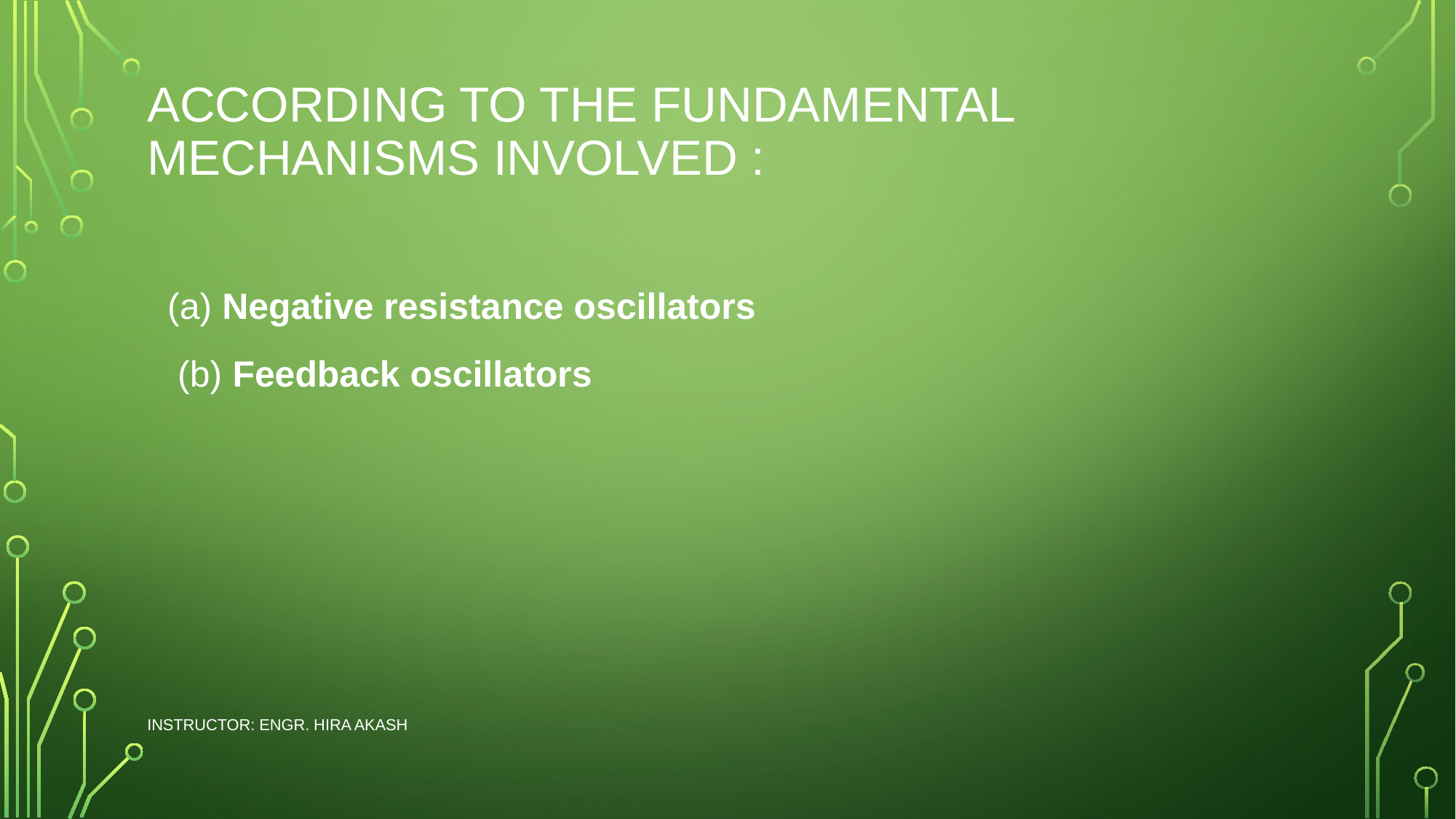

# According to the fundamental mechanisms involved :
  (a) Negative resistance oscillators
   (b) Feedback oscillators

Instructor: Engr. Hira Akash